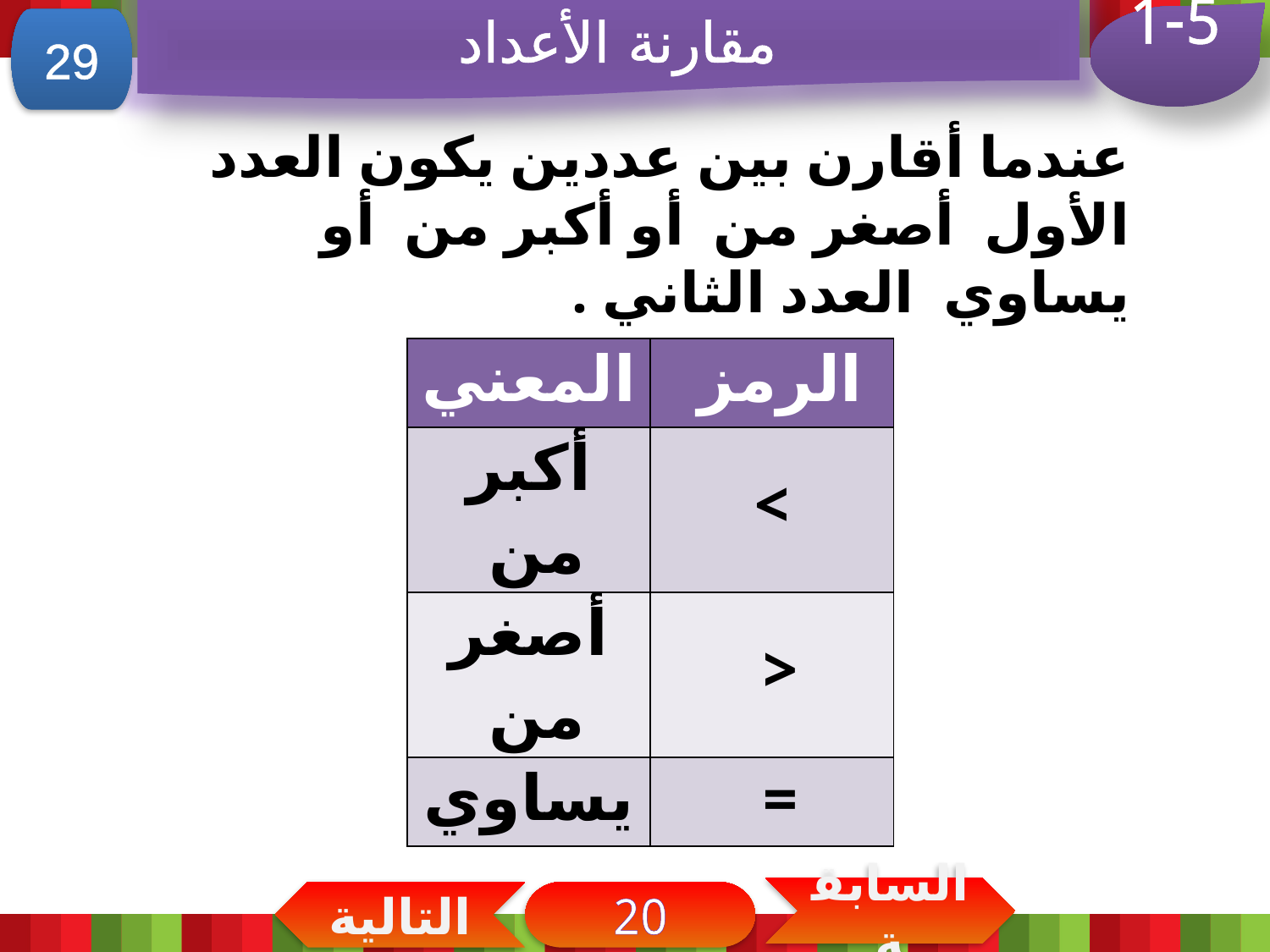

مقارنة الأعداد
1-5
29
عندما أقارن بين عددين يكون العدد الأول  أصغر من  أو أكبر من  أو يساوي  العدد الثاني .
| المعني | الرمز |
| --- | --- |
| أكبر من | > |
| أصغر من | < |
| يساوي | = |

السابقة

التالية

20